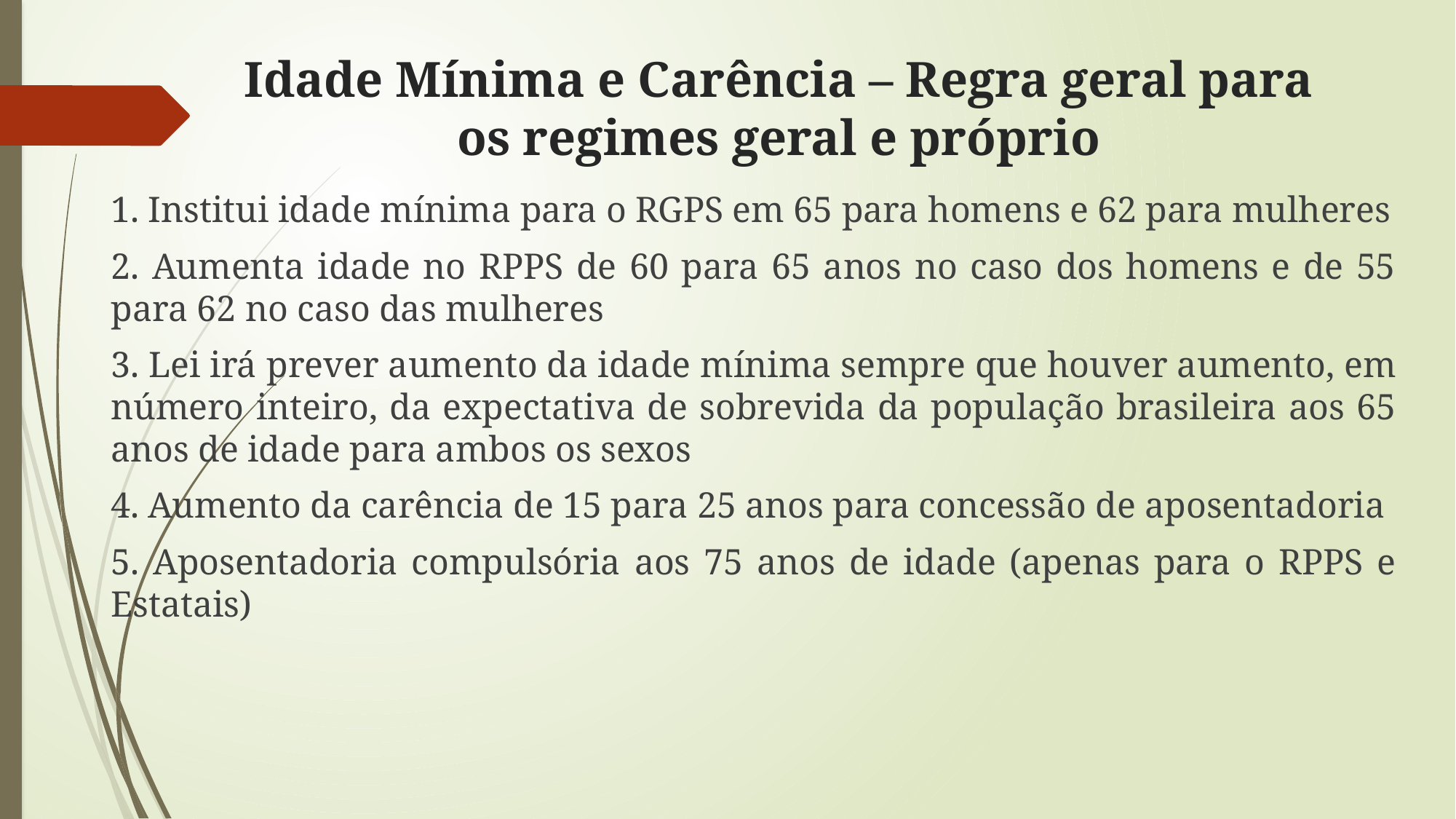

# Idade Mínima e Carência – Regra geral para os regimes geral e próprio
1. Institui idade mínima para o RGPS em 65 para homens e 62 para mulheres
2. Aumenta idade no RPPS de 60 para 65 anos no caso dos homens e de 55 para 62 no caso das mulheres
3. Lei irá prever aumento da idade mínima sempre que houver aumento, em número inteiro, da expectativa de sobrevida da população brasileira aos 65 anos de idade para ambos os sexos
4. Aumento da carência de 15 para 25 anos para concessão de aposentadoria
5. Aposentadoria compulsória aos 75 anos de idade (apenas para o RPPS e Estatais)